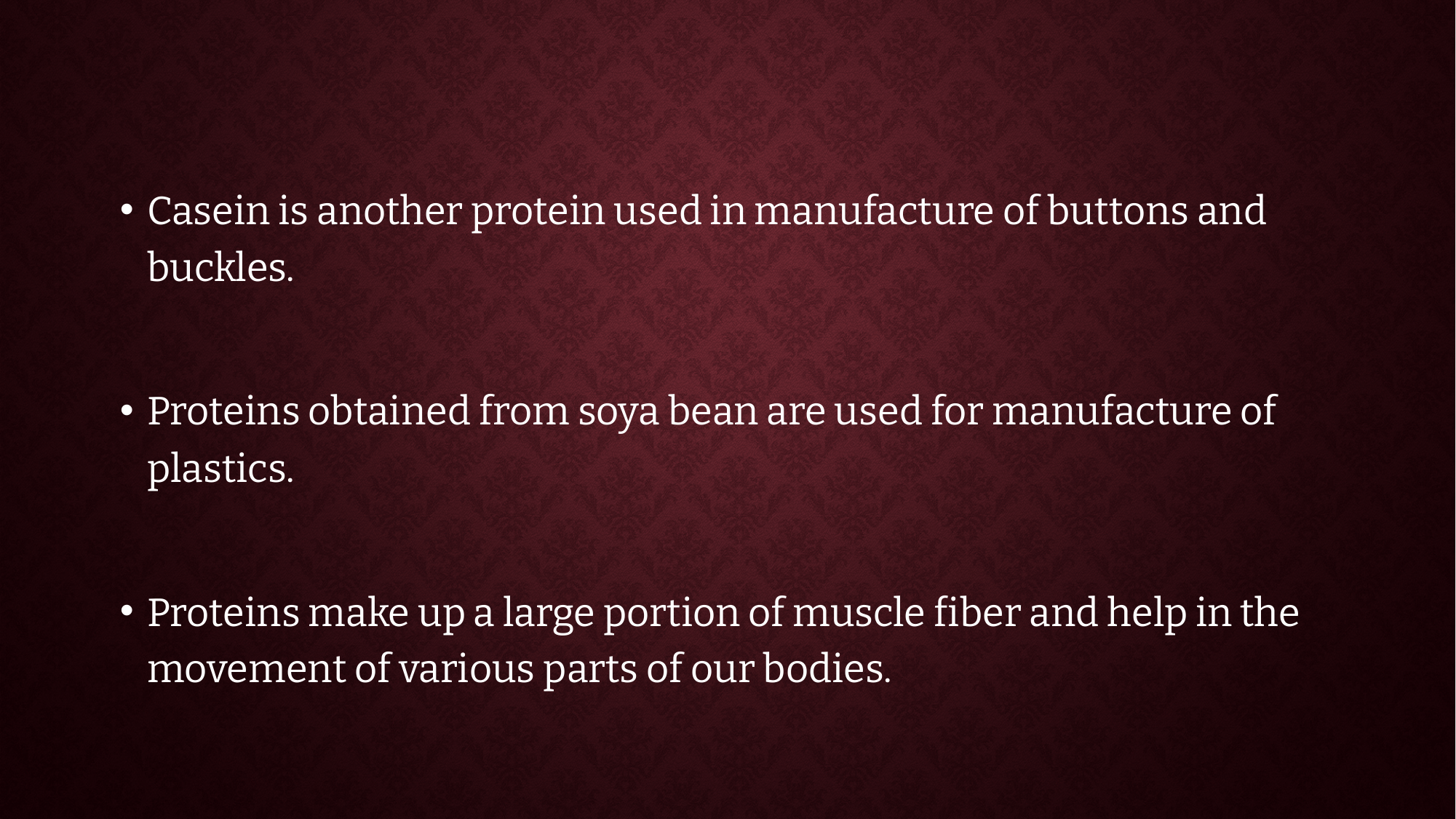

Casein is another protein used in manufacture of buttons and buckles.

Proteins obtained from soya bean are used for manufacture of plastics.

Proteins make up a large portion of muscle fiber and help in the movement of various parts of our bodies.